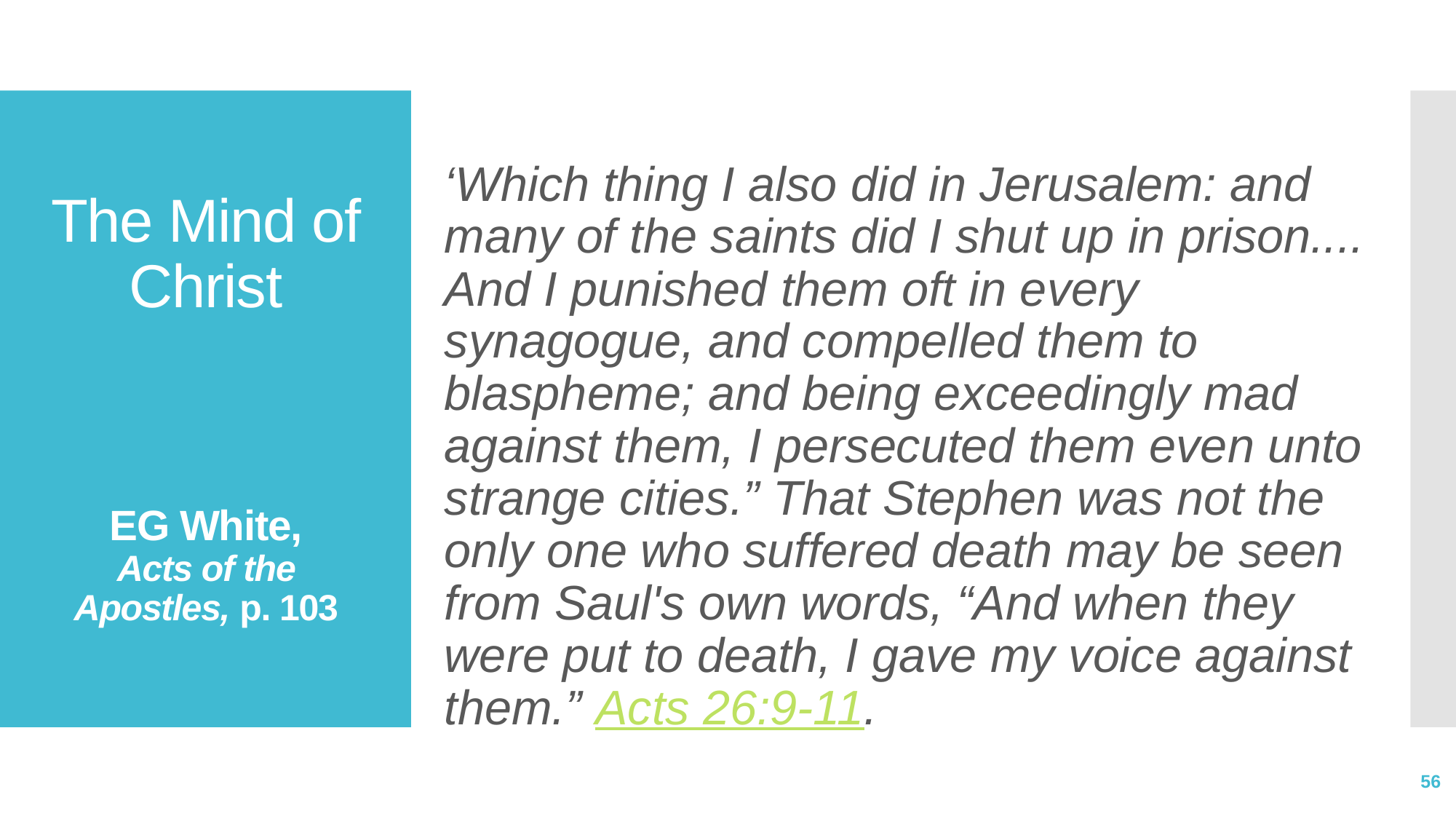

‘Which thing I also did in Jerusalem: and many of the saints did I shut up in prison.... And I punished them oft in every synagogue, and compelled them to blaspheme; and being exceedingly mad against them, I persecuted them even unto strange cities.” That Stephen was not the only one who suffered death may be seen from Saul's own words, “And when they were put to death, I gave my voice against them.” Acts 26:9-11.
# The Mind of Christ EG White, Acts of the Apostles, p. 103
56